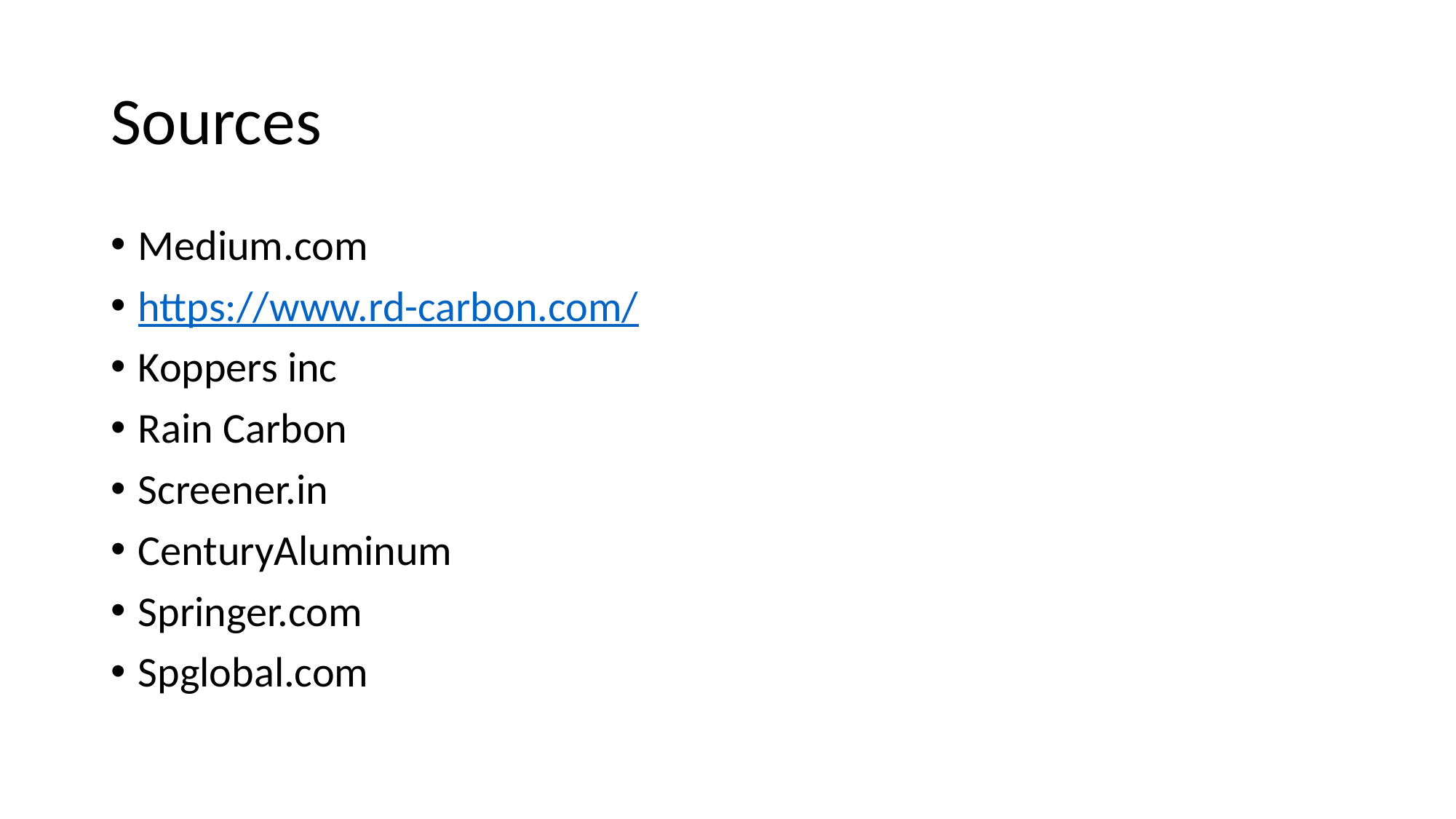

# Sources
Medium.com
https://www.rd-carbon.com/
Koppers inc
Rain Carbon
Screener.in
CenturyAluminum
Springer.com
Spglobal.com